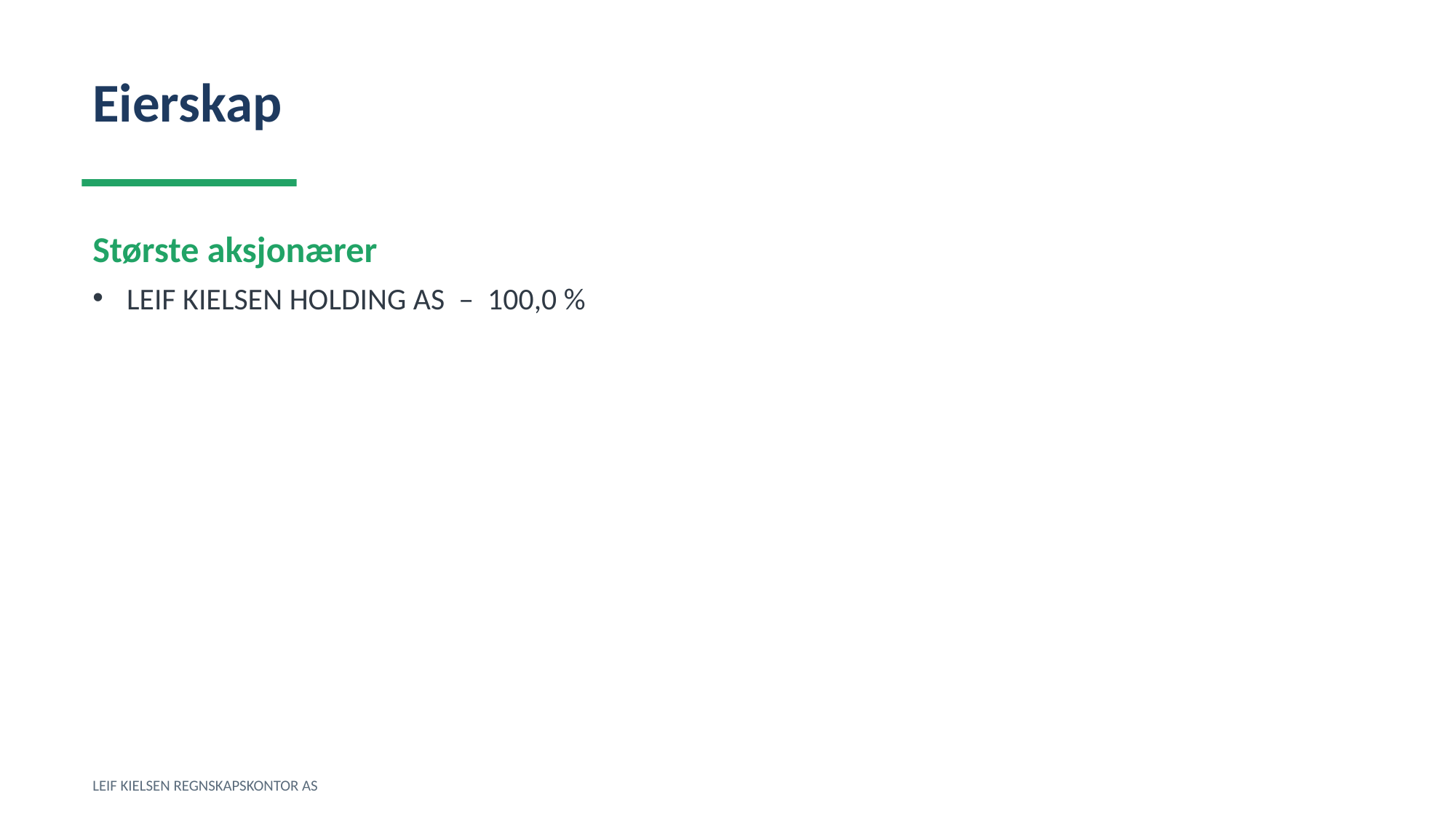

Eierskap

Største aksjonærer
LEIF KIELSEN HOLDING AS  –  100,0 %
LEIF KIELSEN REGNSKAPSKONTOR AS